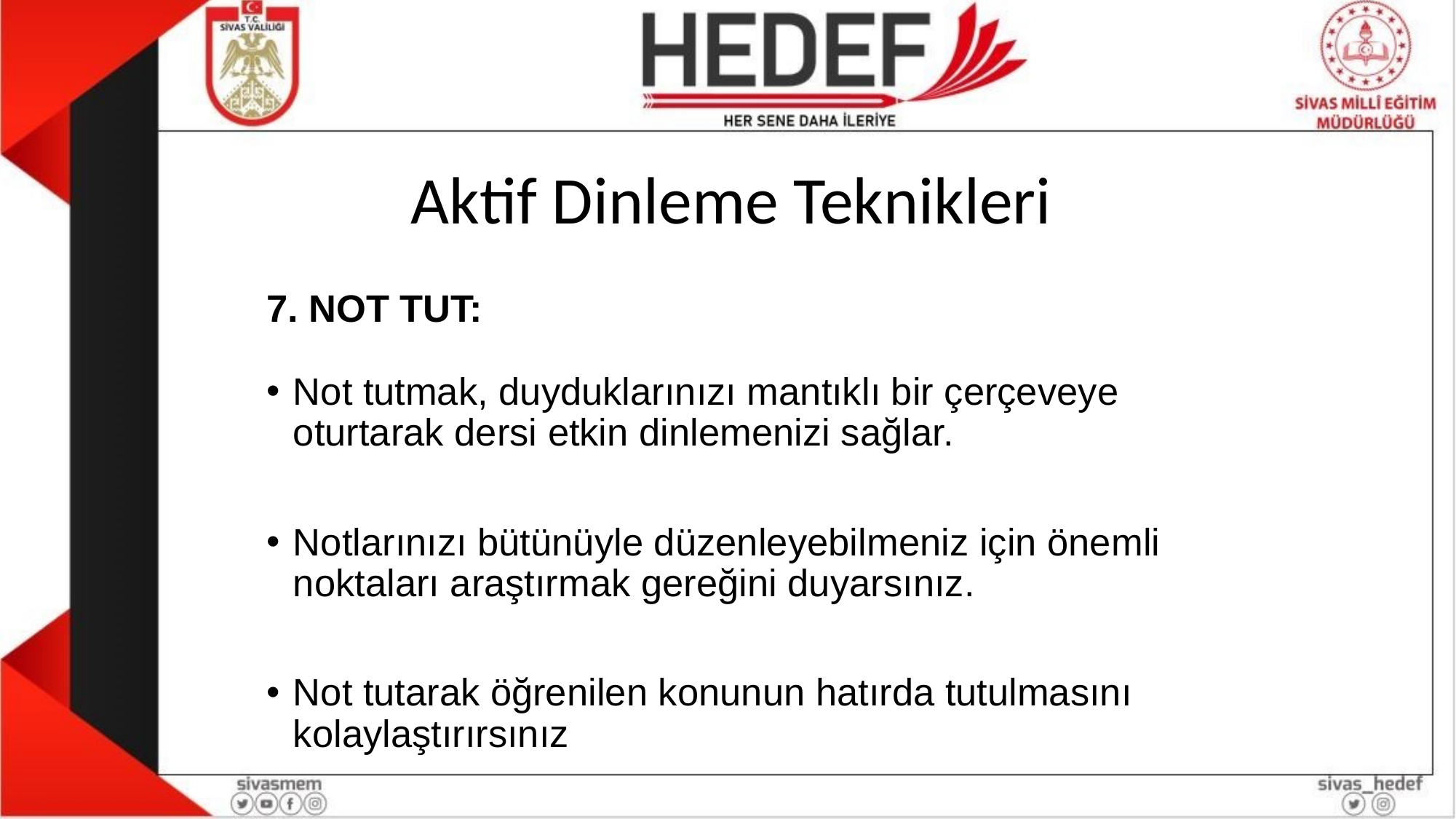

# Aktif Dinleme Teknikleri
7. NOT TUT:

Not tutmak, duyduklarınızı mantıklı bir çerçeveye oturtarak dersi etkin dinlemenizi sağlar.

Notlarınızı bütünüyle düzenleyebilmeniz için önemli noktaları araştırmak gereğini duyarsınız.

Not tutarak öğrenilen konunun hatırda tutulmasını kolaylaştırırsınız